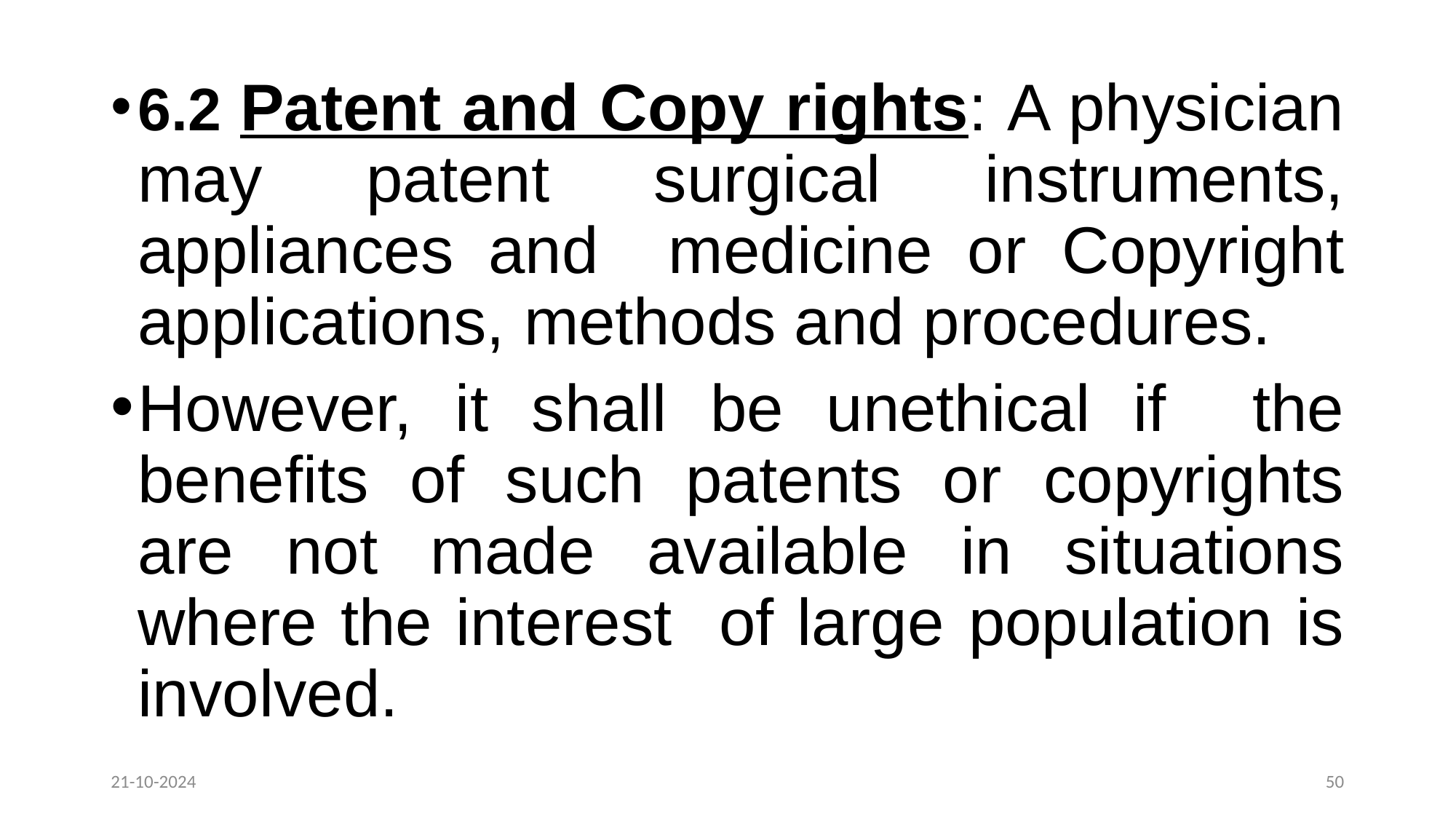

6.2 Patent and Copy rights: A physician may patent surgical instruments, appliances and  medicine or Copyright applications, methods and procedures.
However, it shall be unethical if  the benefits of such patents or copyrights are not made available in situations where the interest  of large population is involved.

21-10-2024
50